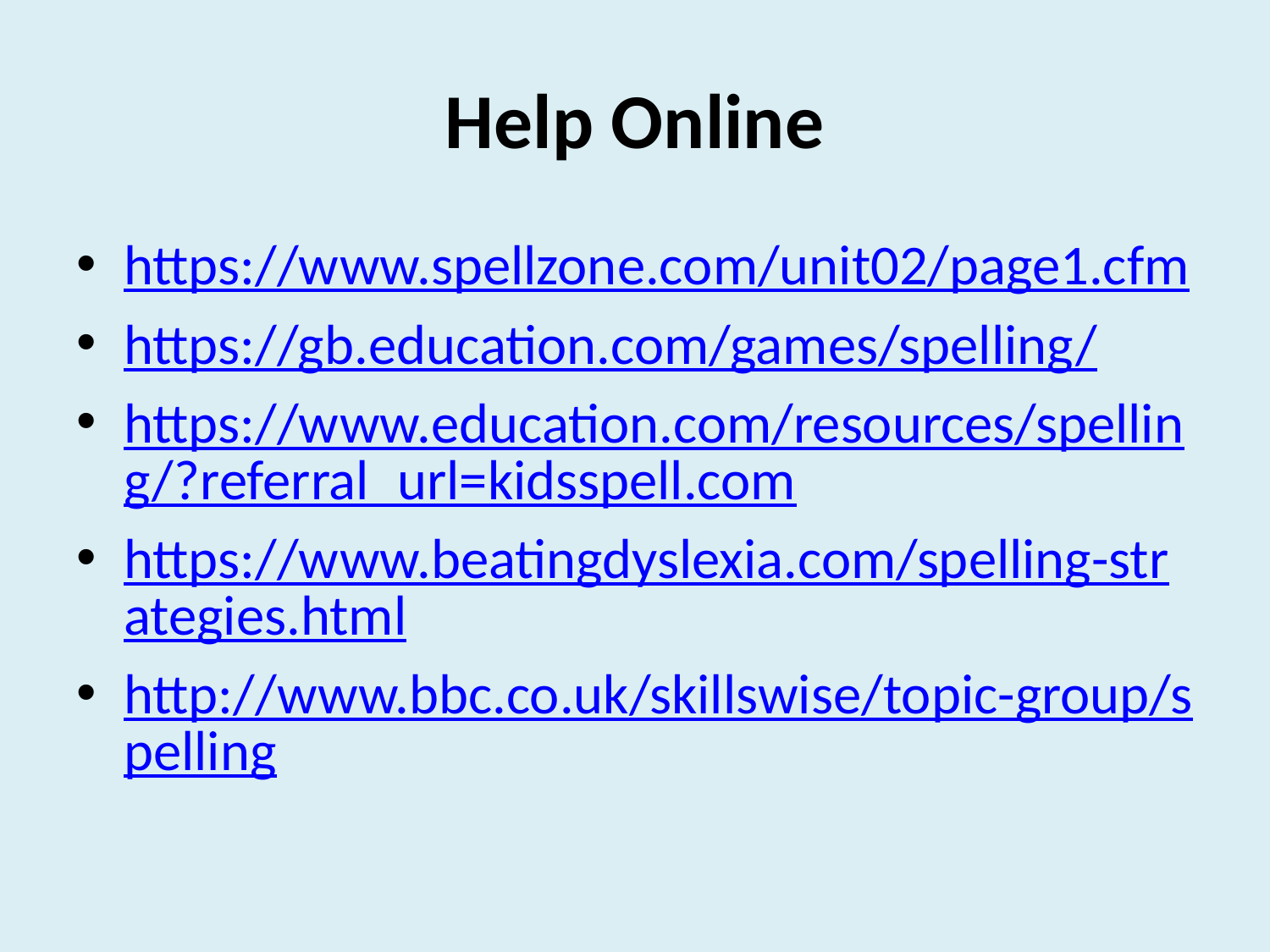

# Help Online
https://www.spellzone.com/unit02/page1.cfm
https://gb.education.com/games/spelling/
https://www.education.com/resources/spelling/?referral_url=kidsspell.com
https://www.beatingdyslexia.com/spelling-strategies.html
http://www.bbc.co.uk/skillswise/topic-group/spelling